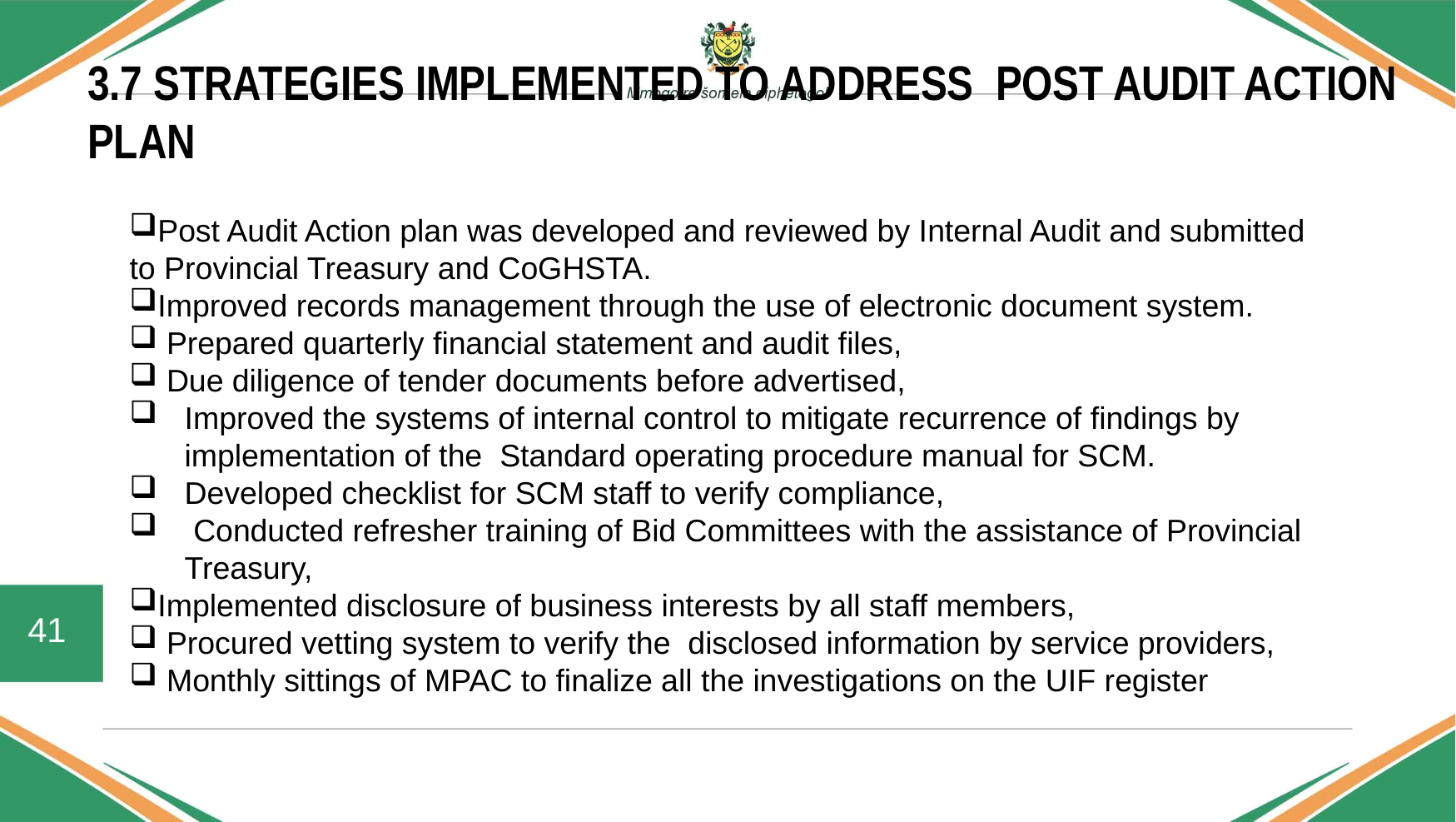

# 3.7 STRATEGIES IMPLEMENTED TO ADDRESS  POST AUDIT ACTION PLAN
Post Audit Action plan was developed and reviewed by Internal Audit and submitted
to Provincial Treasury and CoGHSTA.
Improved records management through the use of electronic document system.
 Prepared quarterly financial statement and audit files,
 Due diligence of tender documents before advertised,
Improved the systems of internal control to mitigate recurrence of findings by implementation of the  Standard operating procedure manual for SCM.
Developed checklist for SCM staff to verify compliance,
 Conducted refresher training of Bid Committees with the assistance of Provincial Treasury,
Implemented disclosure of business interests by all staff members,
 Procured vetting system to verify the  disclosed information by service providers,
 Monthly sittings of MPAC to finalize all the investigations on the UIF register
41

Post Audit Action plan was developed and implemented during the year
Improved records management through the use of electronic document system.
 Prepares quarterly financial statement and audit files,
 Tender documents are audited by  internal audit before advertised,
Improved the systems of internal control to mitigate recurrence of findings by implementation of the  Standard operating procedure manuals for SCM. Developed checklist for SCM staff to check compliance,
 Refresher training was conducted for Bid Committees with the support of Provincial Treasury,
Implemented disclosure of business interests by all staff members,
 Procured vetting system to confirm disclosure of service providers,
 Monthly sittings of MPAC to finalize all the investigations on the UIF register